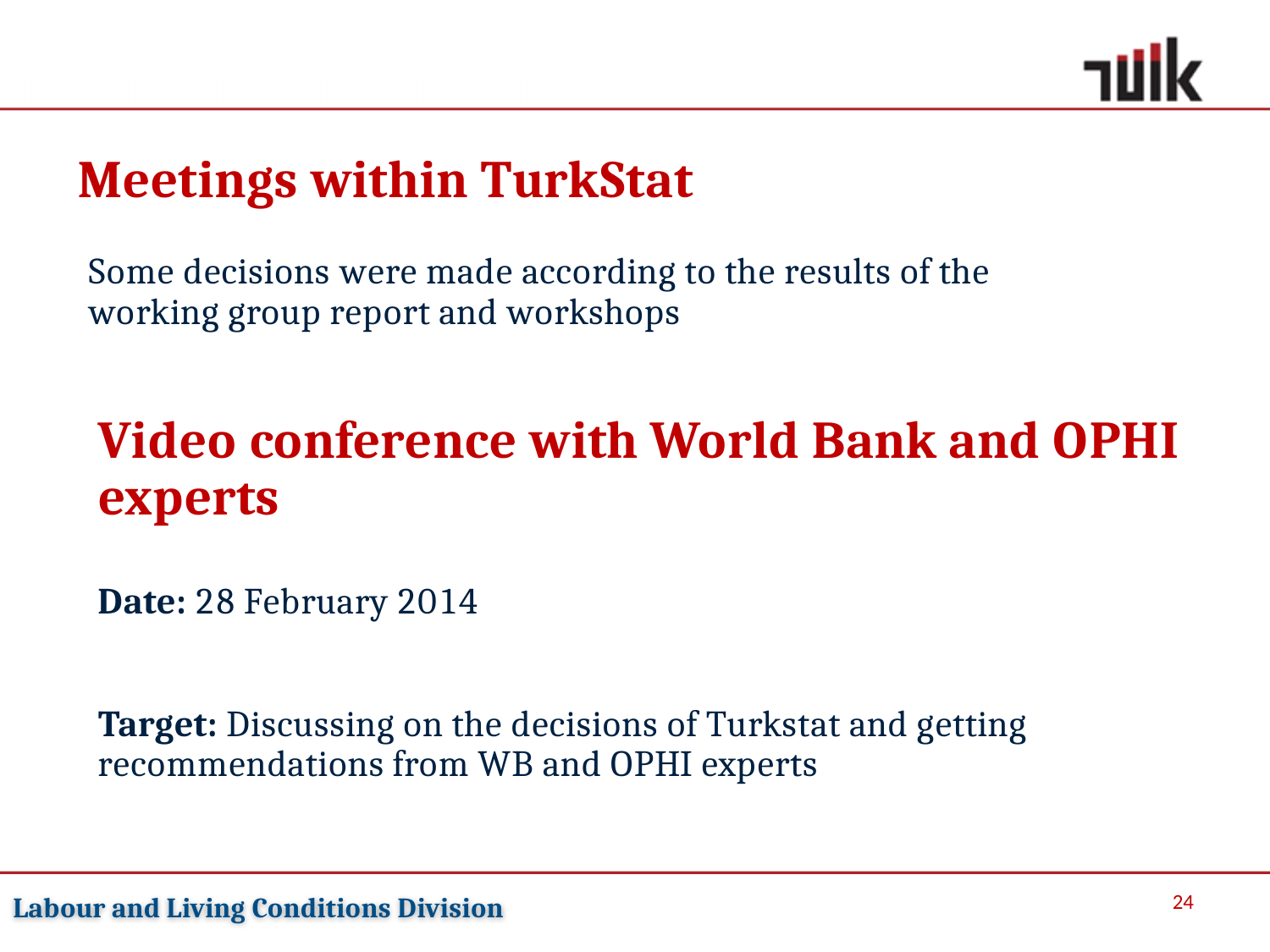

Meetings within TurkStat
Some decisions were made according to the results of the working group report and workshops
Video conference with World Bank and OPHI experts
Date: 28 February 2014

Target: Discussing on the decisions of Turkstat and getting recommendations from WB and OPHI experts
                                24